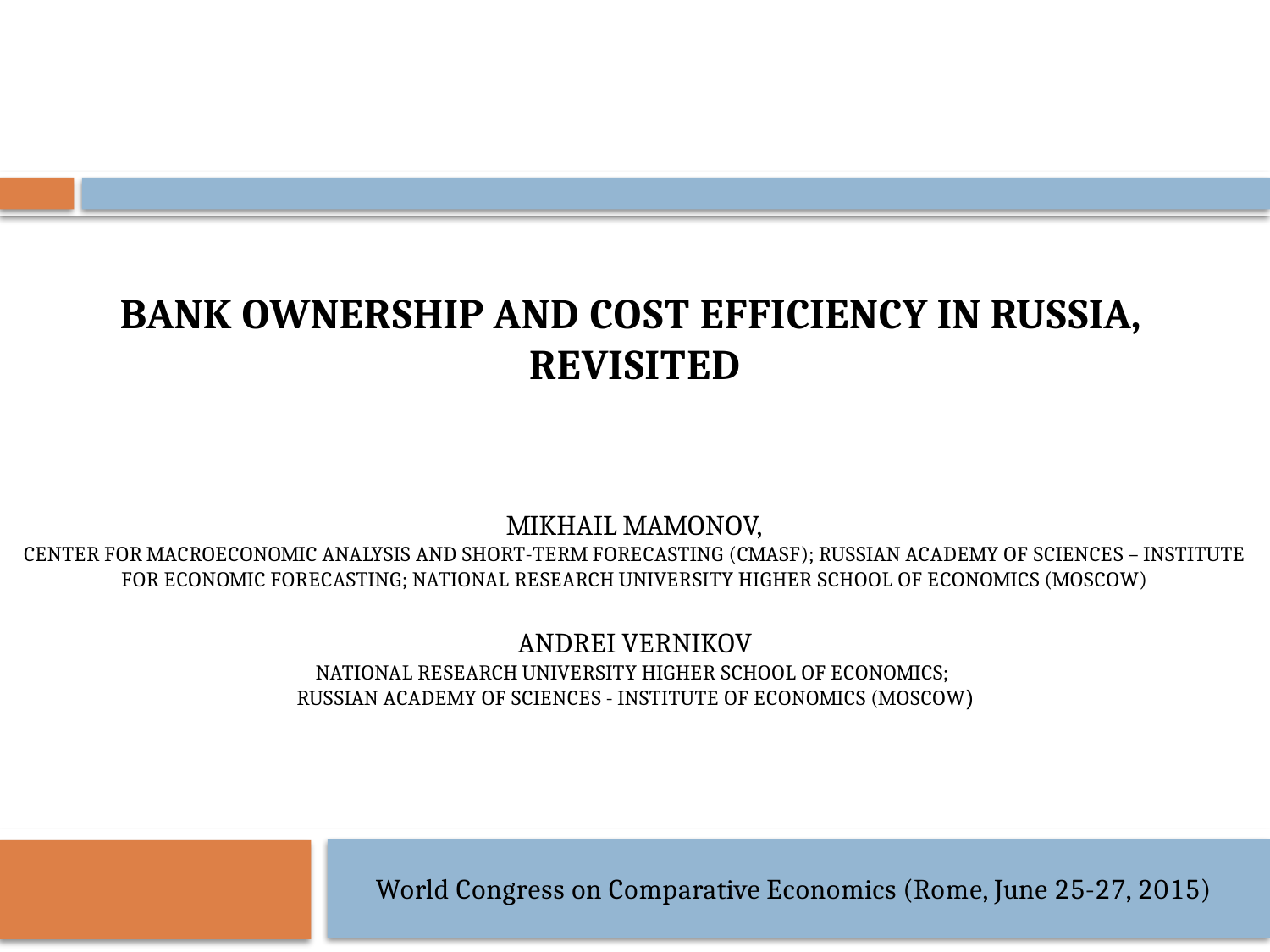

# Bank ownership and cost efficiency in Russia, revisited Mikhail Mamonov, Center for Macroeconomic Analysis and Short-Term Forecasting (CMASF); Russian Academy of Sciences – Institute for Economic Forecasting; National Research University Higher School of Economics (Moscow) Andrei Vernikov National Research University Higher School of Economics; Russian Academy of Sciences - Institute of Economics (Moscow)
World Congress on Comparative Economics (Rome, June 25-27, 2015)